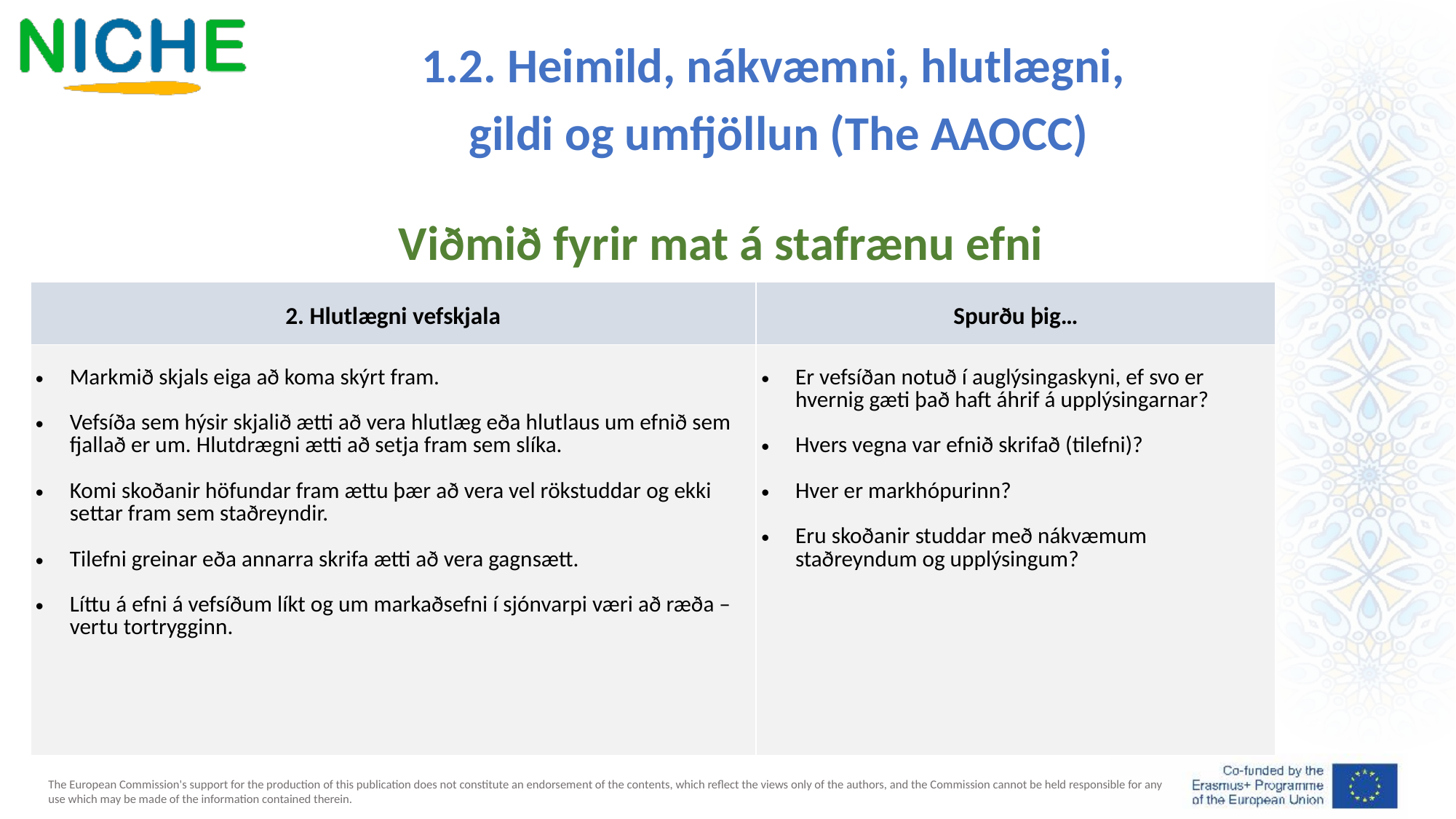

1.2. Heimild, nákvæmni, hlutlægni,
gildi og umfjöllun (The AAOCC)

Viðmið fyrir mat á stafrænu efni
| 2. Hlutlægni vefskjala | Spurðu þig… |
| --- | --- |
| Markmið skjals eiga að koma skýrt fram. Vefsíða sem hýsir skjalið ætti að vera hlutlæg eða hlutlaus um efnið sem fjallað er um. Hlutdrægni ætti að setja fram sem slíka. Komi skoðanir höfundar fram ættu þær að vera vel rökstuddar og ekki settar fram sem staðreyndir. Tilefni greinar eða annarra skrifa ætti að vera gagnsætt. Líttu á efni á vefsíðum líkt og um markaðsefni í sjónvarpi væri að ræða – vertu tortrygginn. | Er vefsíðan notuð í auglýsingaskyni, ef svo er hvernig gæti það haft áhrif á upplýsingarnar?   Hvers vegna var efnið skrifað (tilefni)?   Hver er markhópurinn?   Eru skoðanir studdar með nákvæmum staðreyndum og upplýsingum? |